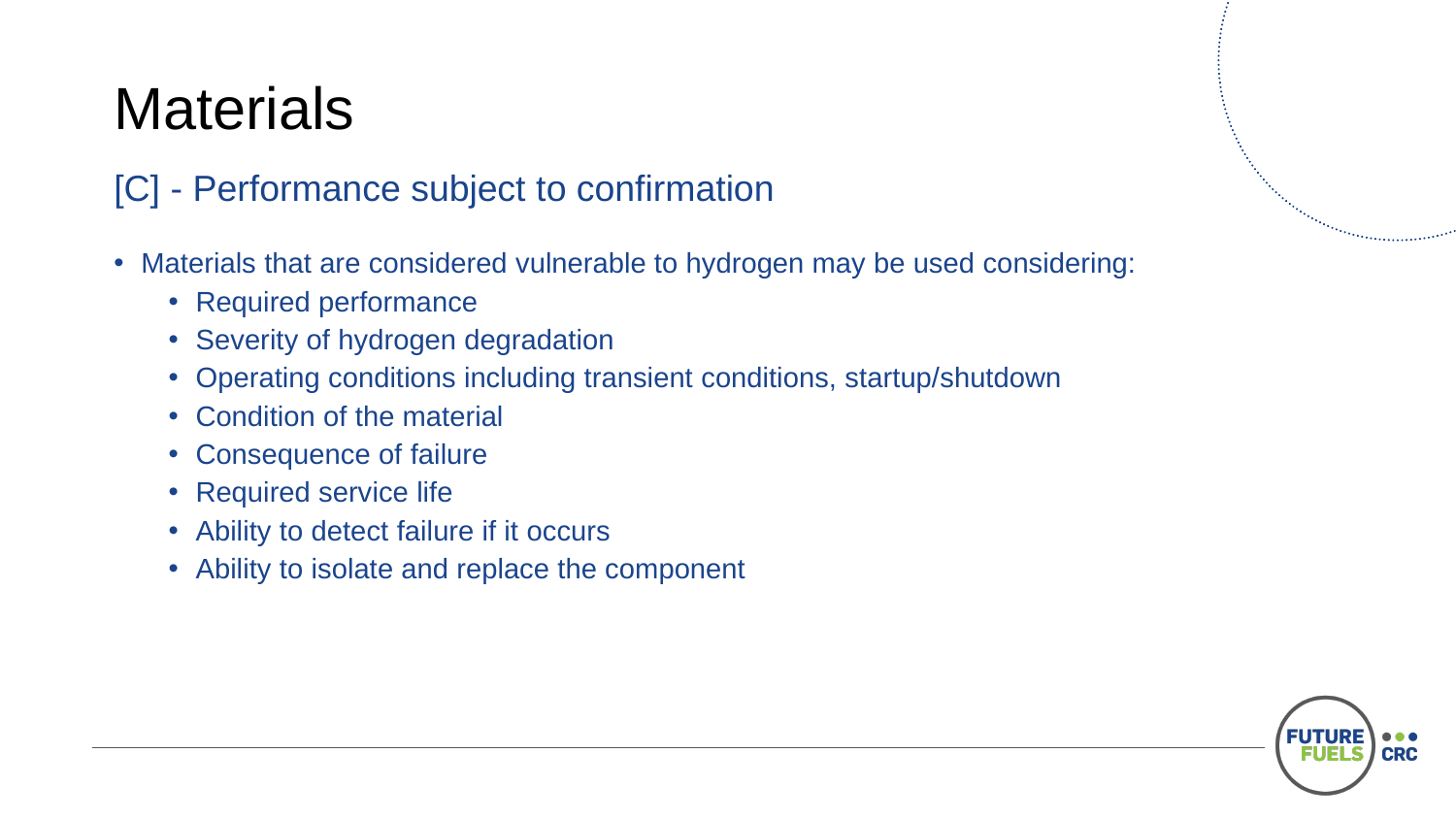

# Materials
[C] - Performance subject to confirmation

Materials that are considered vulnerable to hydrogen may be used considering:
Required performance
Severity of hydrogen degradation
Operating conditions including transient conditions, startup/shutdown
Condition of the material
Consequence of failure
Required service life
Ability to detect failure if it occurs
Ability to isolate and replace the component